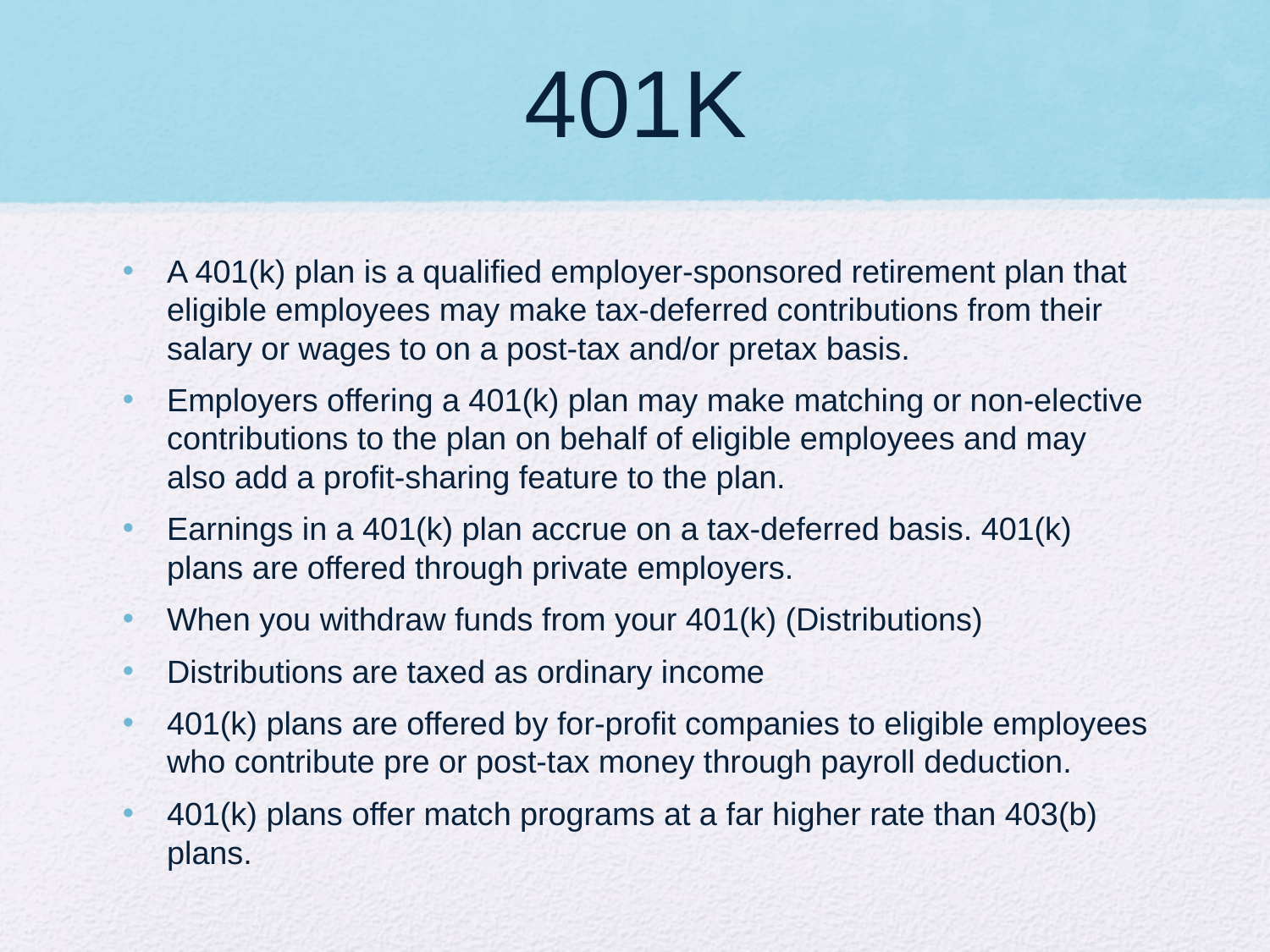

# 401K
A 401(k) plan is a qualified employer-sponsored retirement plan that eligible employees may make tax-deferred contributions from their salary or wages to on a post-tax and/or pretax basis.
Employers offering a 401(k) plan may make matching or non-elective contributions to the plan on behalf of eligible employees and may also add a profit-sharing feature to the plan.
Earnings in a 401(k) plan accrue on a tax-deferred basis. 401(k) plans are offered through private employers.
When you withdraw funds from your 401(k) (Distributions)
Distributions are taxed as ordinary income
401(k) plans are offered by for-profit companies to eligible employees who contribute pre or post-tax money through payroll deduction.
401(k) plans offer match programs at a far higher rate than 403(b) plans.